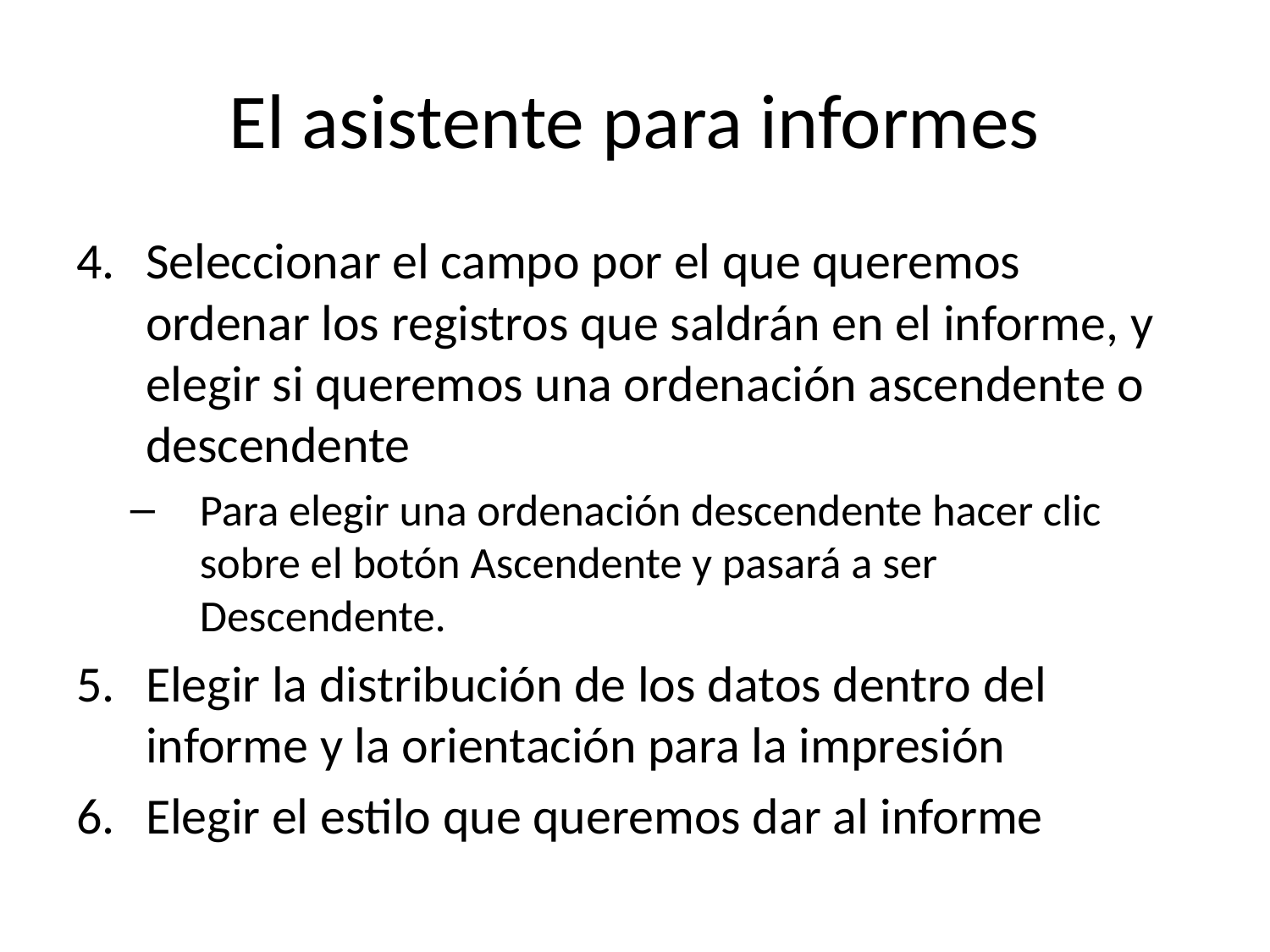

# El asistente para informes
Seleccionar el campo por el que queremos ordenar los registros que saldrán en el informe, y elegir si queremos una ordenación ascendente o descendente
Para elegir una ordenación descendente hacer clic sobre el botón Ascendente y pasará a ser Descendente.
Elegir la distribución de los datos dentro del informe y la orientación para la impresión
Elegir el estilo que queremos dar al informe